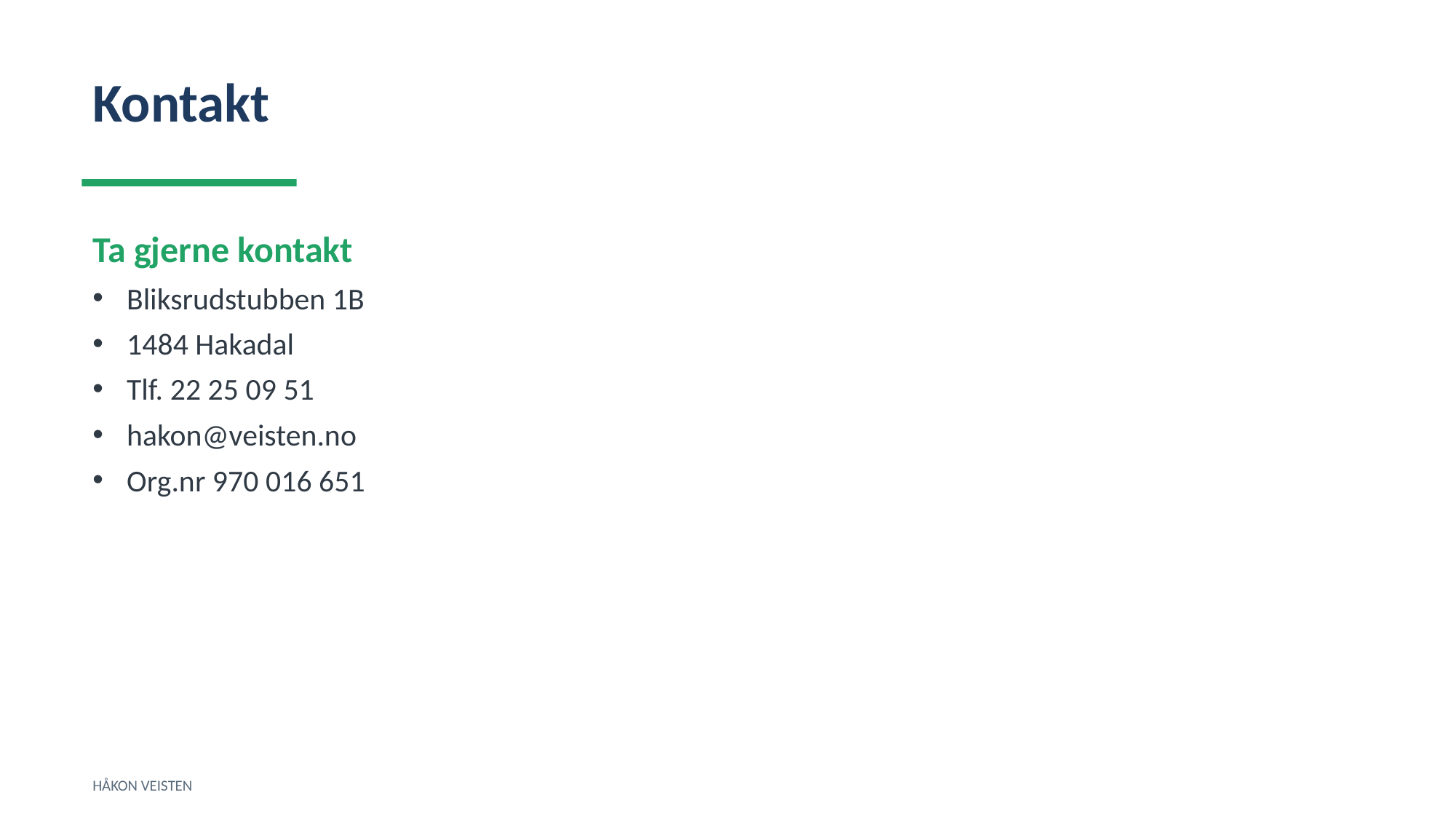

Kontakt

Ta gjerne kontakt
Bliksrudstubben 1B
1484 Hakadal
Tlf. 22 25 09 51
hakon@veisten.no
Org.nr 970 016 651
HÅKON VEISTEN